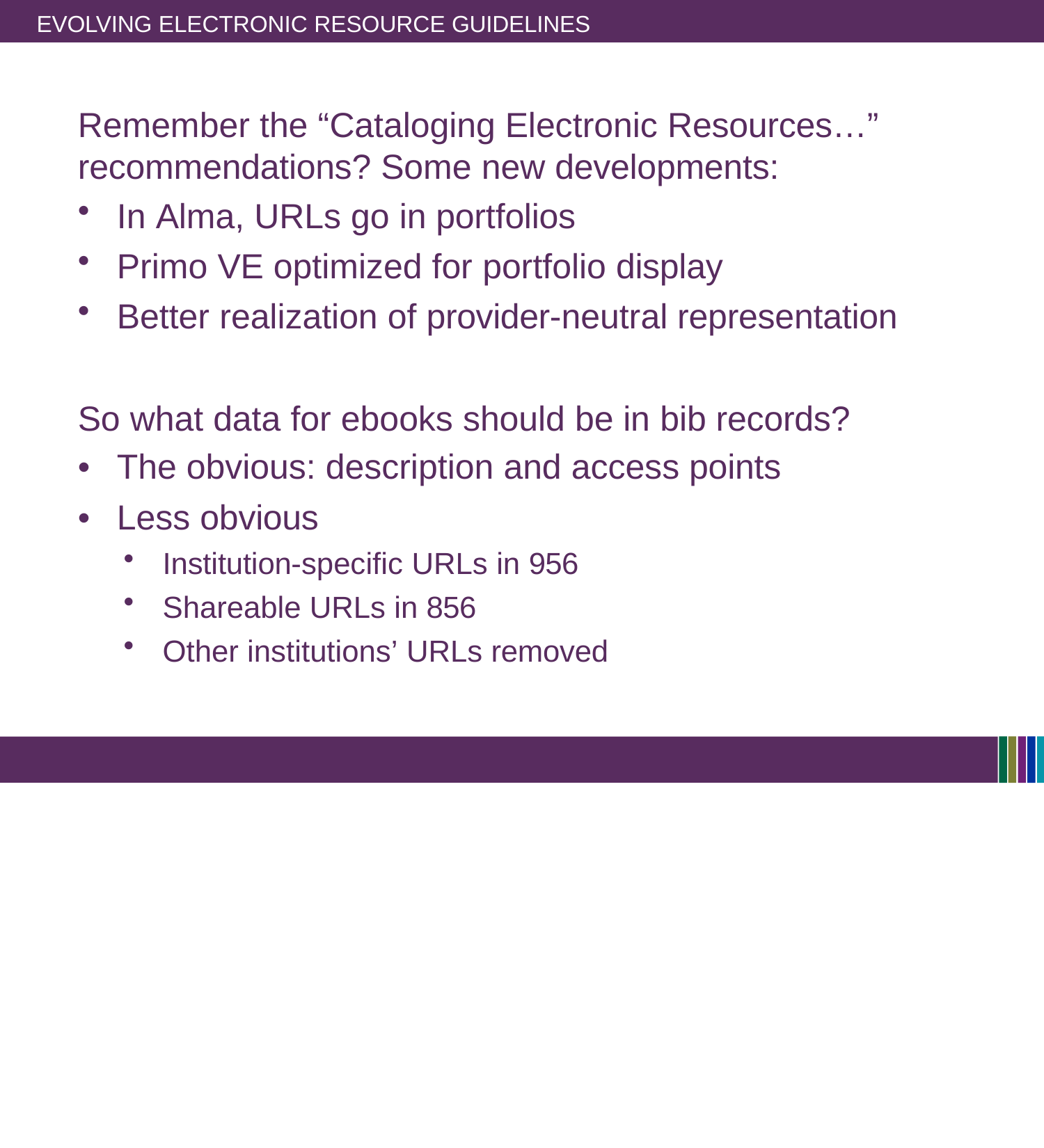

EVOLVING ELECTRONIC RESOURCE GUIDELINES
# Remember the “Cataloging Electronic Resources…” recommendations? Some new developments:
In Alma, URLs go in portfolios
Primo VE optimized for portfolio display
Better realization of provider-neutral representation

So what data for ebooks should be in bib records?
•
•
The obvious: description and access points Less obvious
Institution-specific URLs in 956
Shareable URLs in 856
Other institutions’ URLs removed